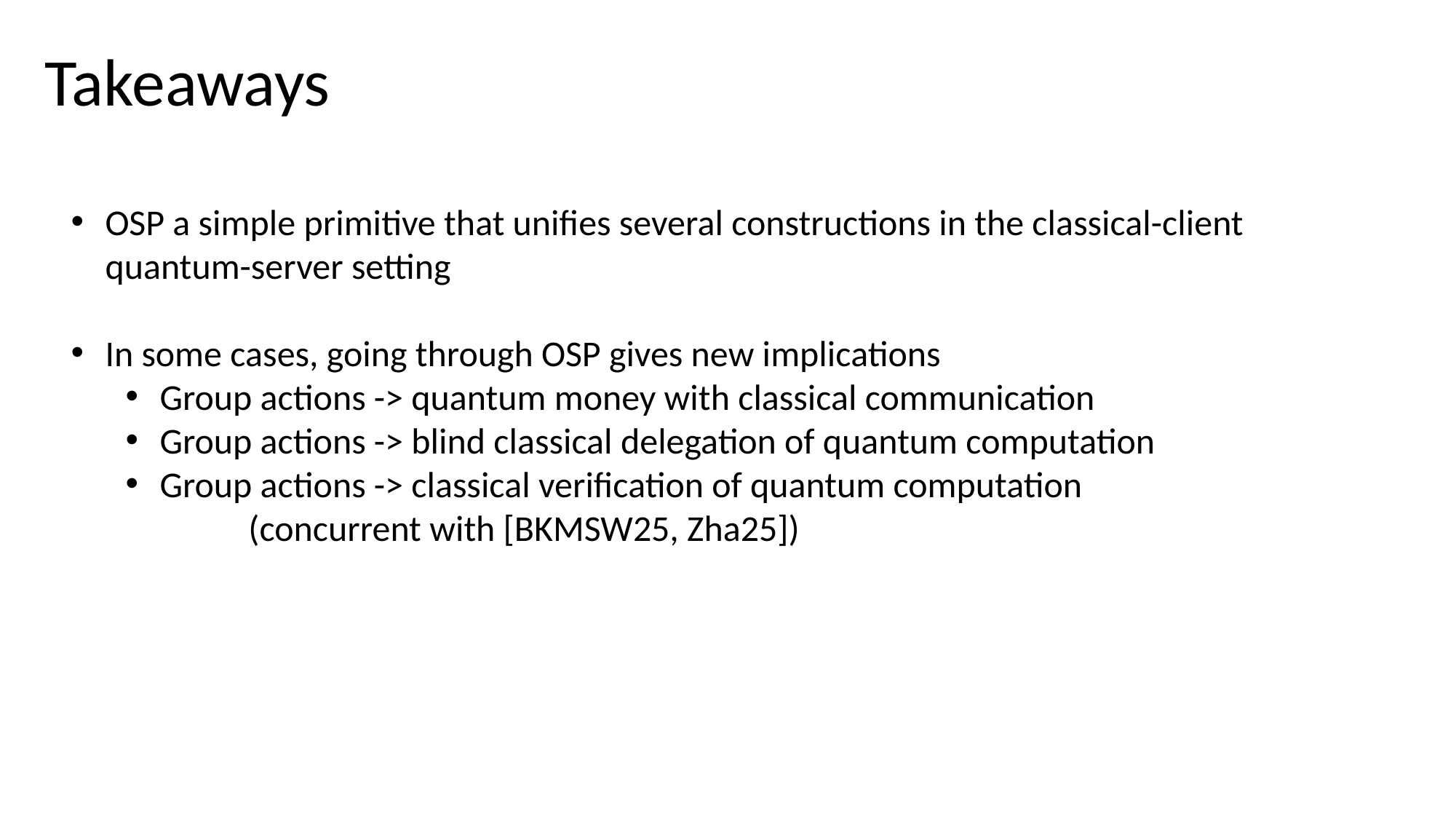

# Takeaways
OSP a simple primitive that unifies several constructions in the classical-client quantum-server setting

In some cases, going through OSP gives new implications
Group actions -> quantum money with classical communication
Group actions -> blind classical delegation of quantum computation
Group actions -> classical verification of quantum computation
               (concurrent with [BKMSW25, Zha25])